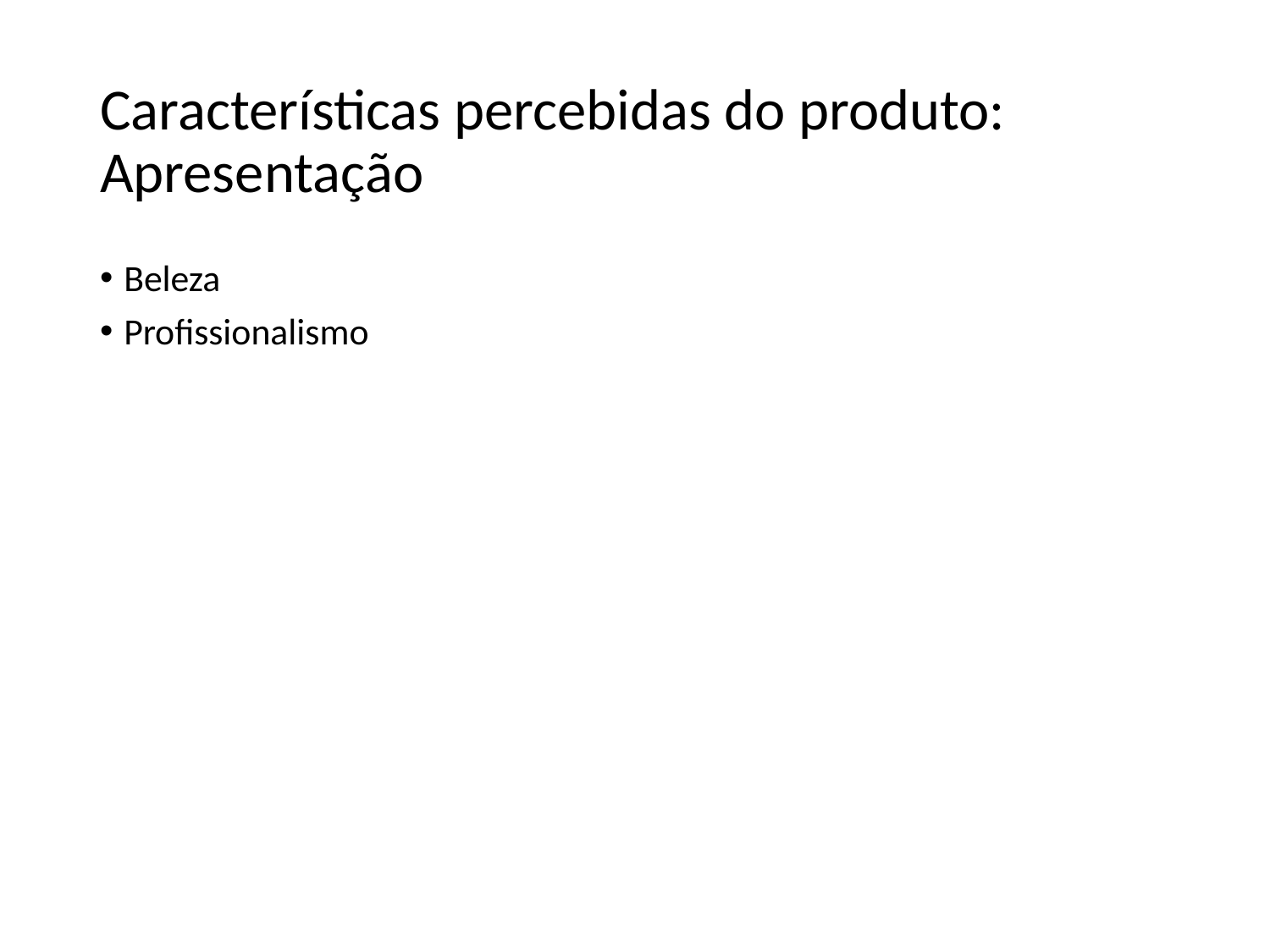

# Características percebidas do produto: Apresentação
Beleza
Profissionalismo